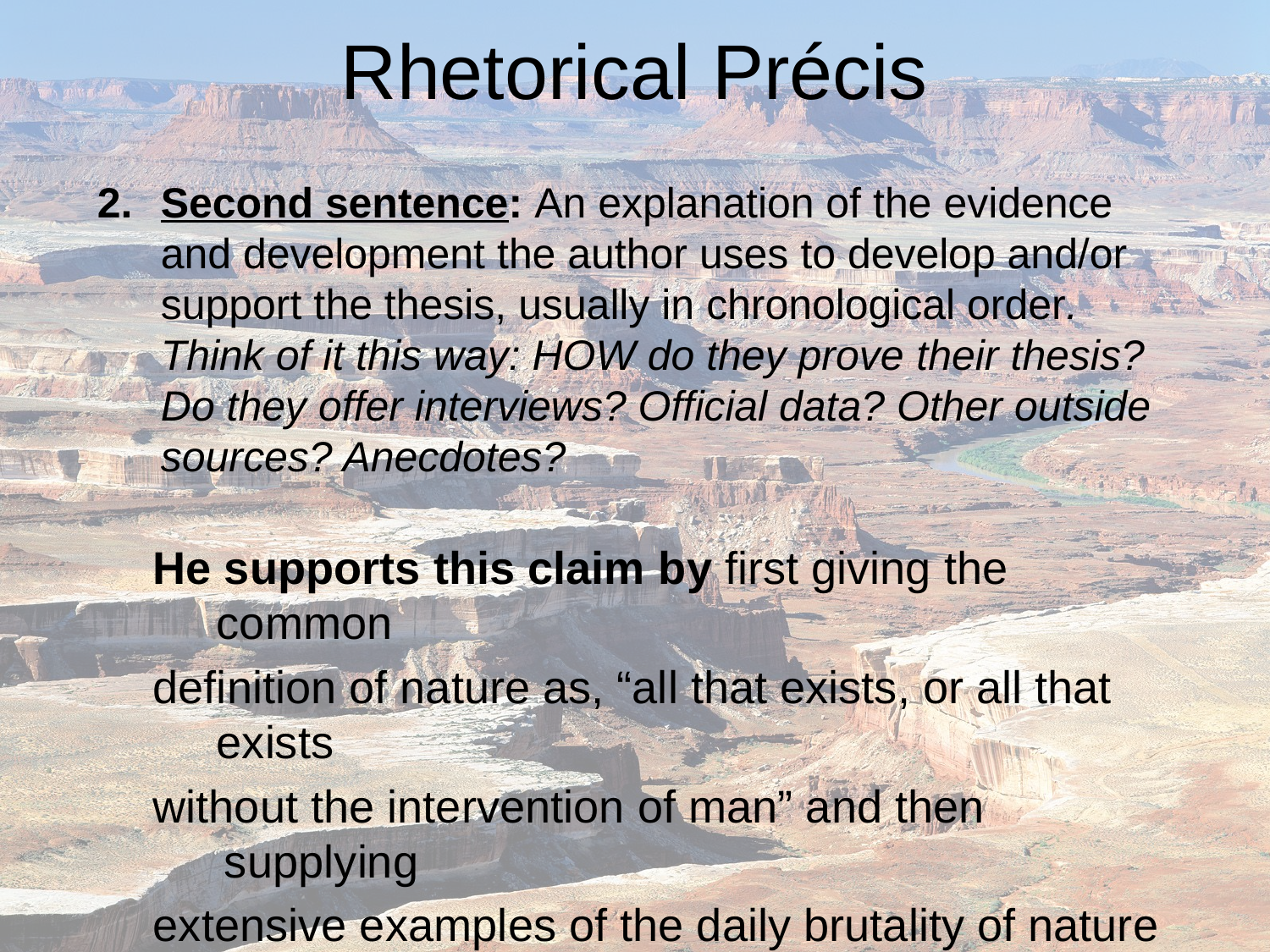

# Rhetorical Précis
Second sentence: An explanation of the evidence and development the author uses to develop and/or support the thesis, usually in chronological order. Think of it this way: HOW do they prove their thesis? Do they offer interviews? Official data? Other outside sources? Anecdotes?

He supports this claim by first giving the common
definition of nature as, “all that exists, or all that exists
without the intervention of man” and then supplying
extensive examples of the daily brutality of nature in the
real world.